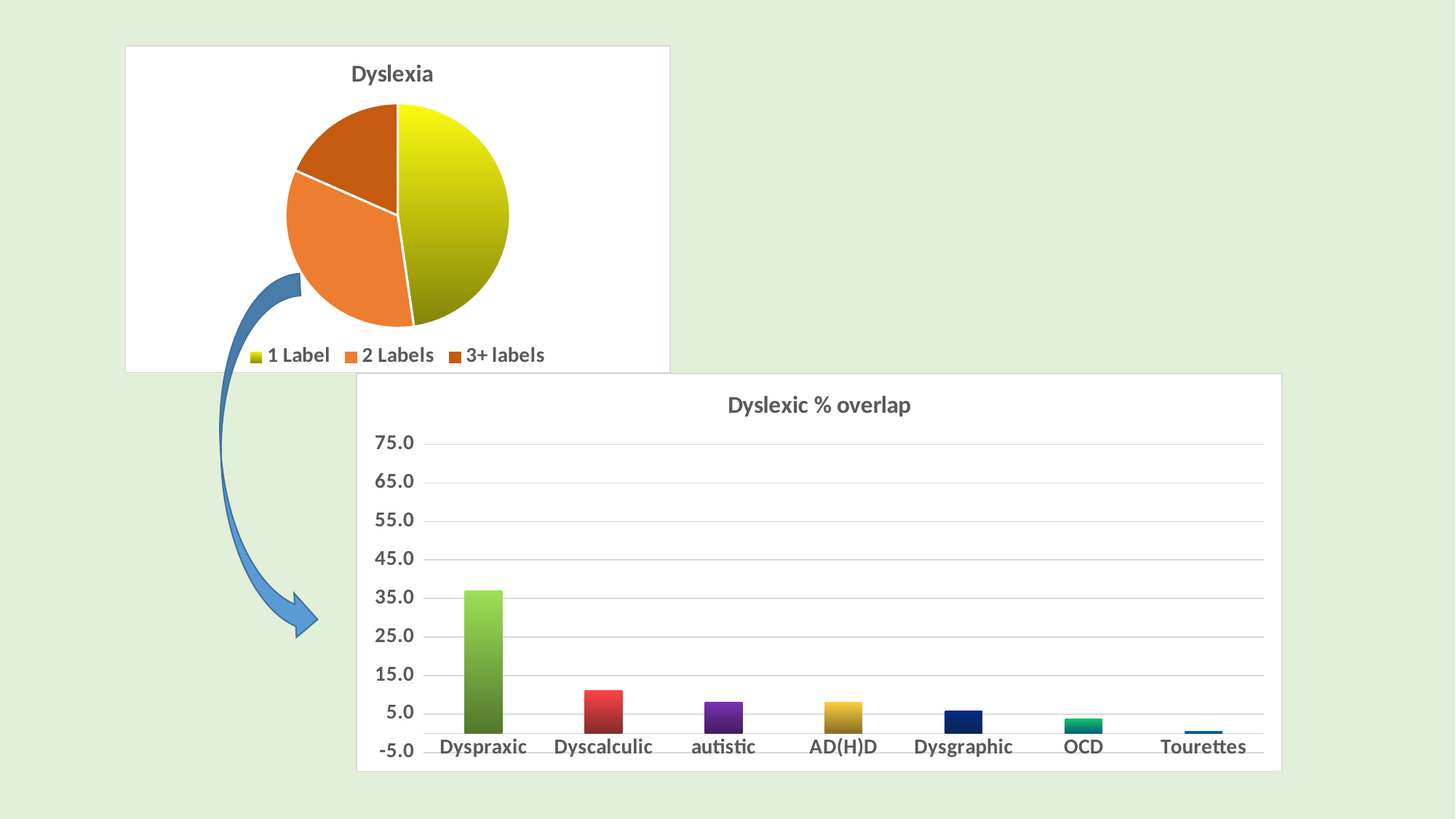

### Chart: Dyslexia

| Category | Dyslexia |
|---|---|
| 1 Label | 47.7011494252874 |
| 2 Labels | 33.9080459770115 |
| 3+ labels | 18.3908045977011 |
#

### Chart:

| Category | Dyslexic % overlap |
|---|---|
| Dyspraxic | 37.0689655172414 |
| Dyscalculic | 11.2068965517241 |
| autistic | 8.04597701149425 |
| AD(H)D | 8.04597701149425 |
| Dysgraphic | 5.74712643678161 |
| OCD | 3.73563218390805 |
| Tourettes | 0.574712643678161 |